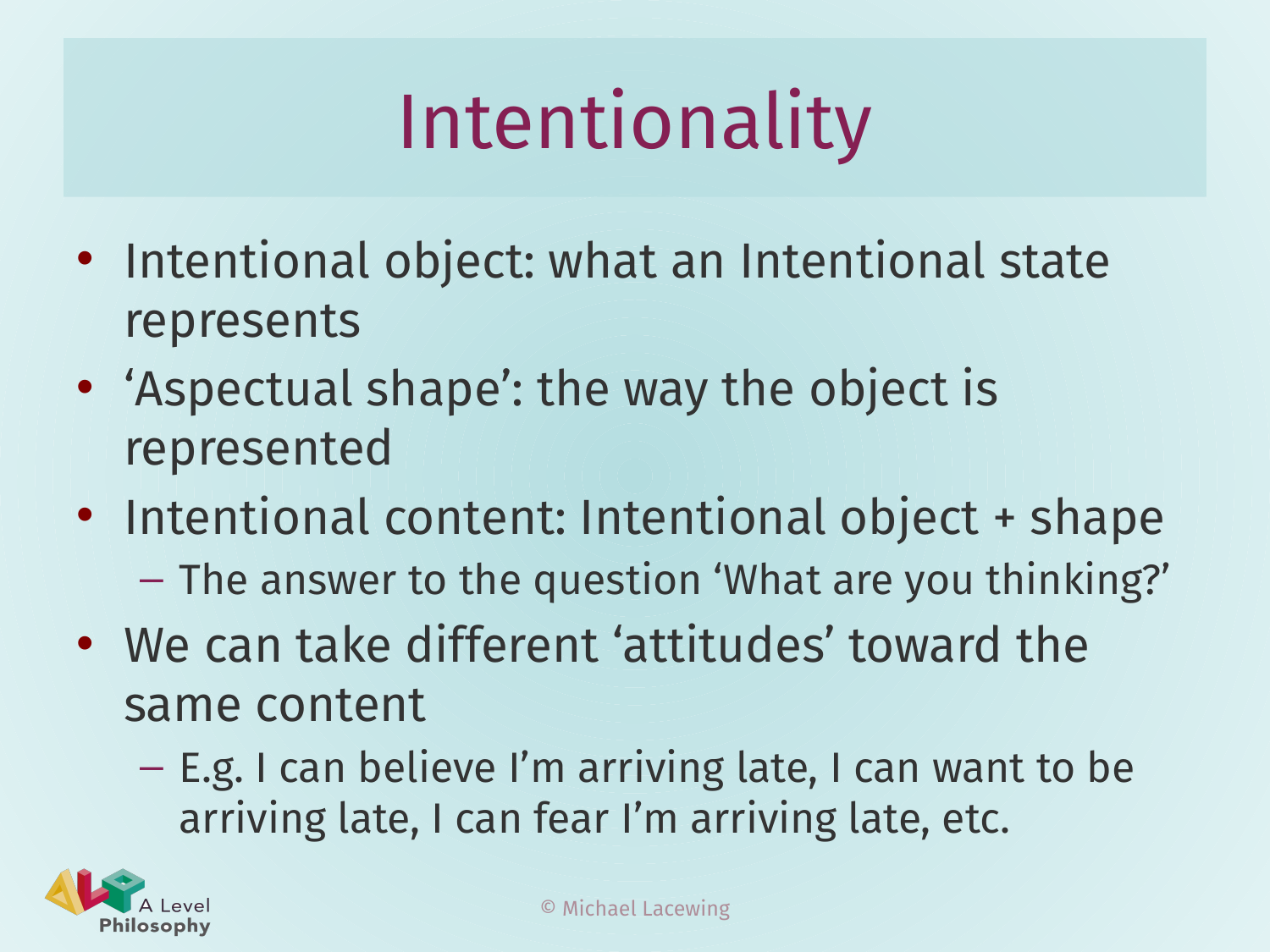

# Intentionality
Intentional object: what an Intentional state represents
‘Aspectual shape’: the way the object is represented
Intentional content: Intentional object + shape
The answer to the question ‘What are you thinking?’
We can take different ‘attitudes’ toward the same content
E.g. I can believe I’m arriving late, I can want to be arriving late, I can fear I’m arriving late, etc.

© Michael Lacewing